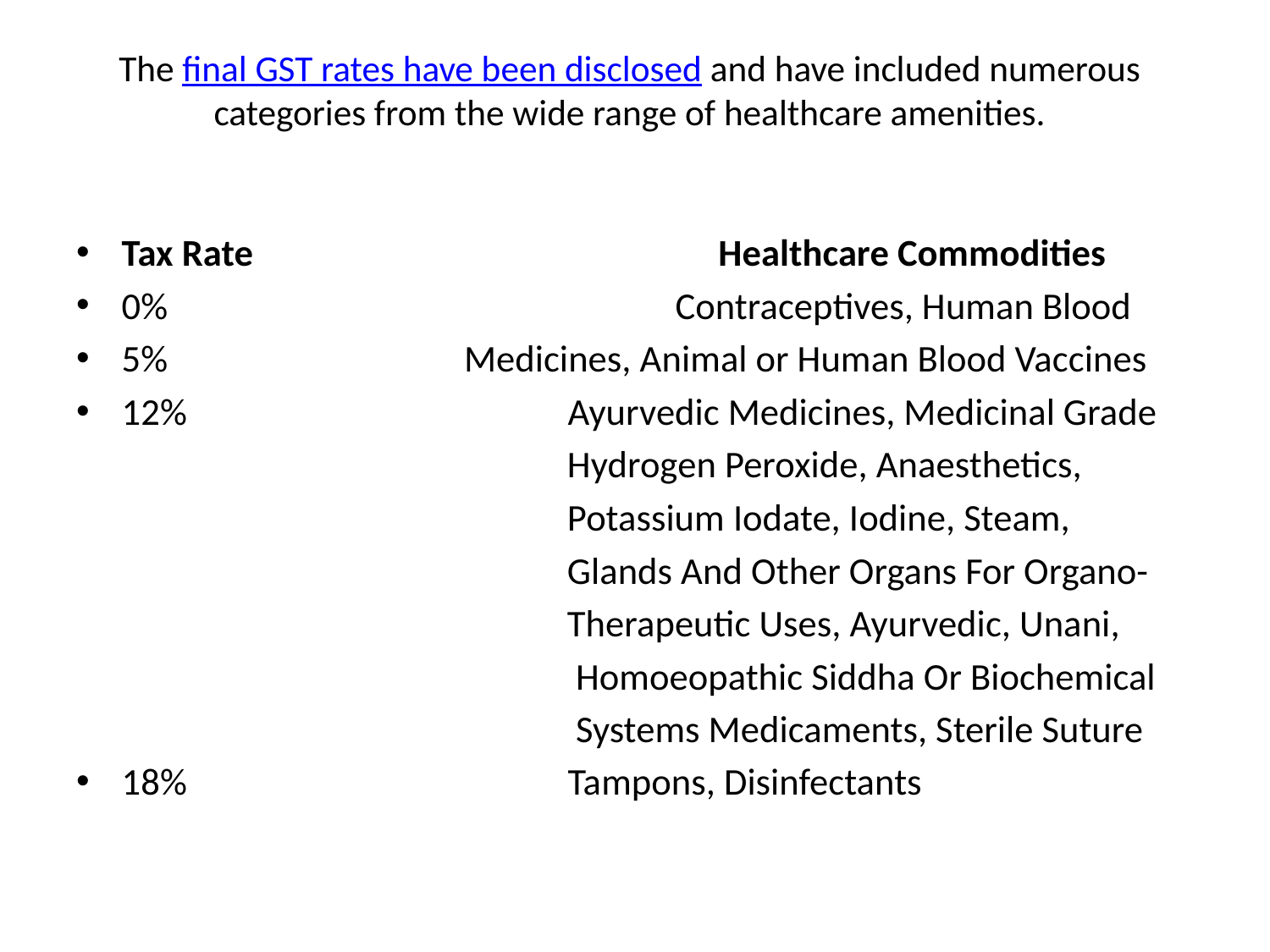

# The final GST rates have been disclosed and have included numerous categories from the wide range of healthcare amenities.
Tax Rate                                                       Healthcare Commodities
0%                                                            Contraceptives, Human Blood
5%                                   Medicines, Animal or Human Blood Vaccines
12%                                             Ayurvedic Medicines, Medicinal Grade
                                                          Hydrogen Peroxide, Anaesthetics,
                                                          Potassium Iodate, Iodine, Steam,
                                                          Glands And Other Organs For Organo-
                                                          Therapeutic Uses, Ayurvedic, Unani,
                                                           Homoeopathic Siddha Or Biochemical
                                                           Systems Medicaments, Sterile Suture
18%                                             Tampons, Disinfectants